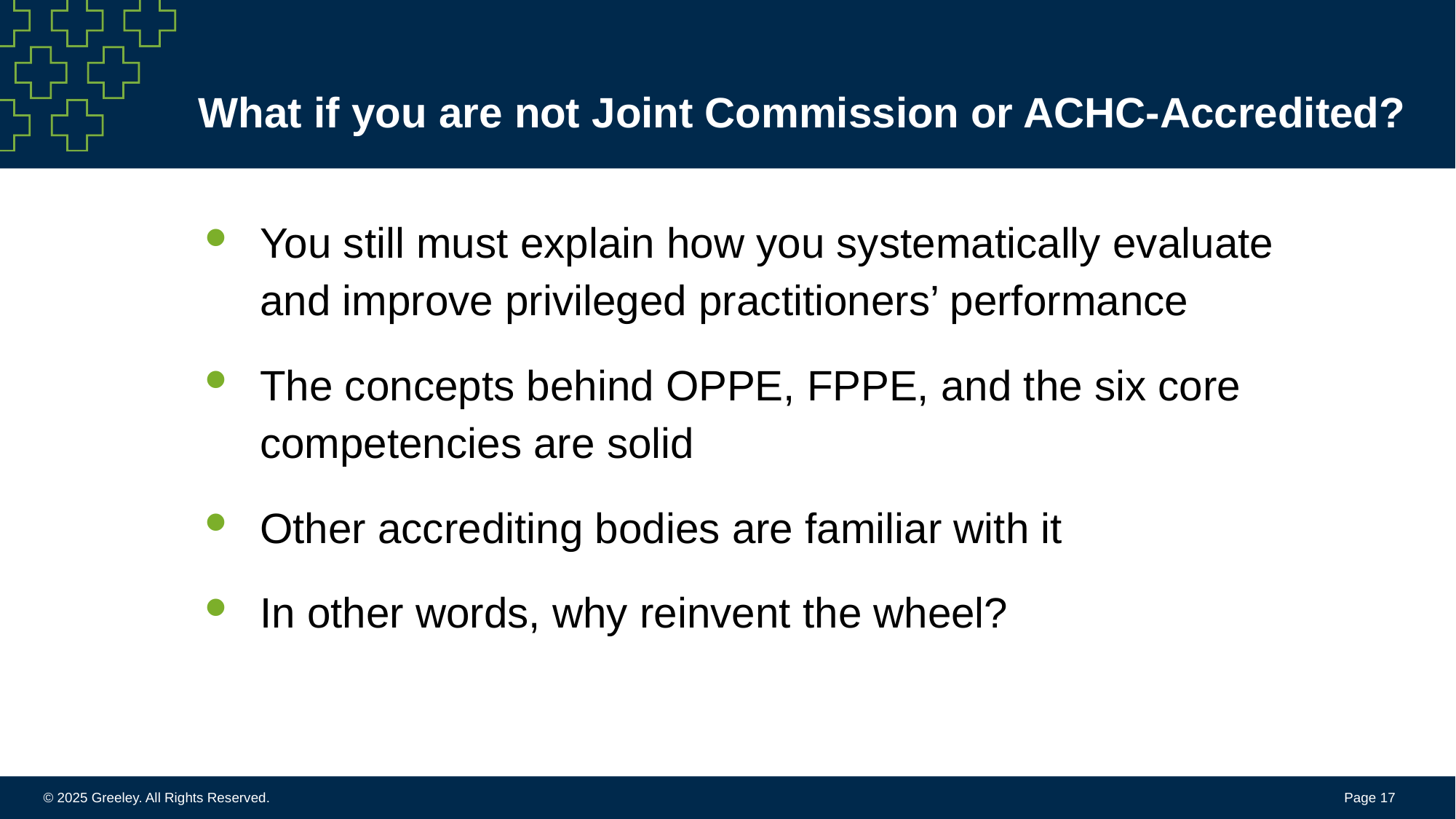

# What if you are not Joint Commission or ACHC-Accredited?
You still must explain how you systematically evaluate
and improve privileged practitioners’ performance
The concepts behind OPPE, FPPE, and the six core competencies are solid
Other accrediting bodies are familiar with it
In other words, why reinvent the wheel?